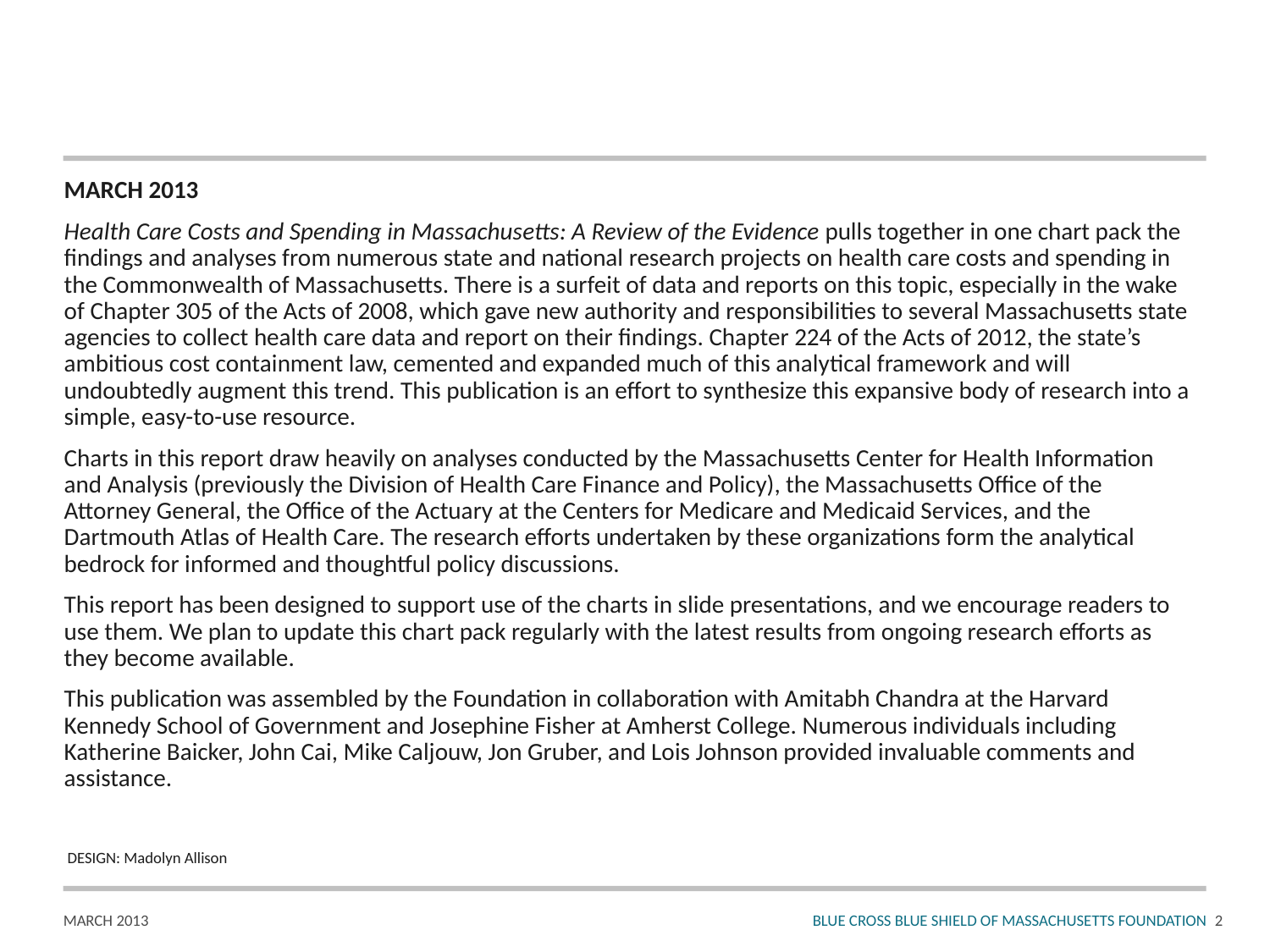

MARCH 2013
Health Care Costs and Spending in Massachusetts: A Review of the Evidence pulls together in one chart pack the findings and analyses from numerous state and national research projects on health care costs and spending in the Commonwealth of Massachusetts. There is a surfeit of data and reports on this topic, especially in the wake of Chapter 305 of the Acts of 2008, which gave new authority and responsibilities to several Massachusetts state agencies to collect health care data and report on their findings. Chapter 224 of the Acts of 2012, the state’s ambitious cost containment law, cemented and expanded much of this analytical framework and will undoubtedly augment this trend. This publication is an effort to synthesize this expansive body of research into a simple, easy-to-use resource.
Charts in this report draw heavily on analyses conducted by the Massachusetts Center for Health Information and Analysis (previously the Division of Health Care Finance and Policy), the Massachusetts Office of the Attorney General, the Office of the Actuary at the Centers for Medicare and Medicaid Services, and the Dartmouth Atlas of Health Care. The research efforts undertaken by these organizations form the analytical bedrock for informed and thoughtful policy discussions.
This report has been designed to support use of the charts in slide presentations, and we encourage readers to use them. We plan to update this chart pack regularly with the latest results from ongoing research efforts as they become available.
This publication was assembled by the Foundation in collaboration with Amitabh Chandra at the Harvard Kennedy School of Government and Josephine Fisher at Amherst College. Numerous individuals including Katherine Baicker, John Cai, Mike Caljouw, Jon Gruber, and Lois Johnson provided invaluable comments and assistance.
DESIGN: Madolyn Allison
2